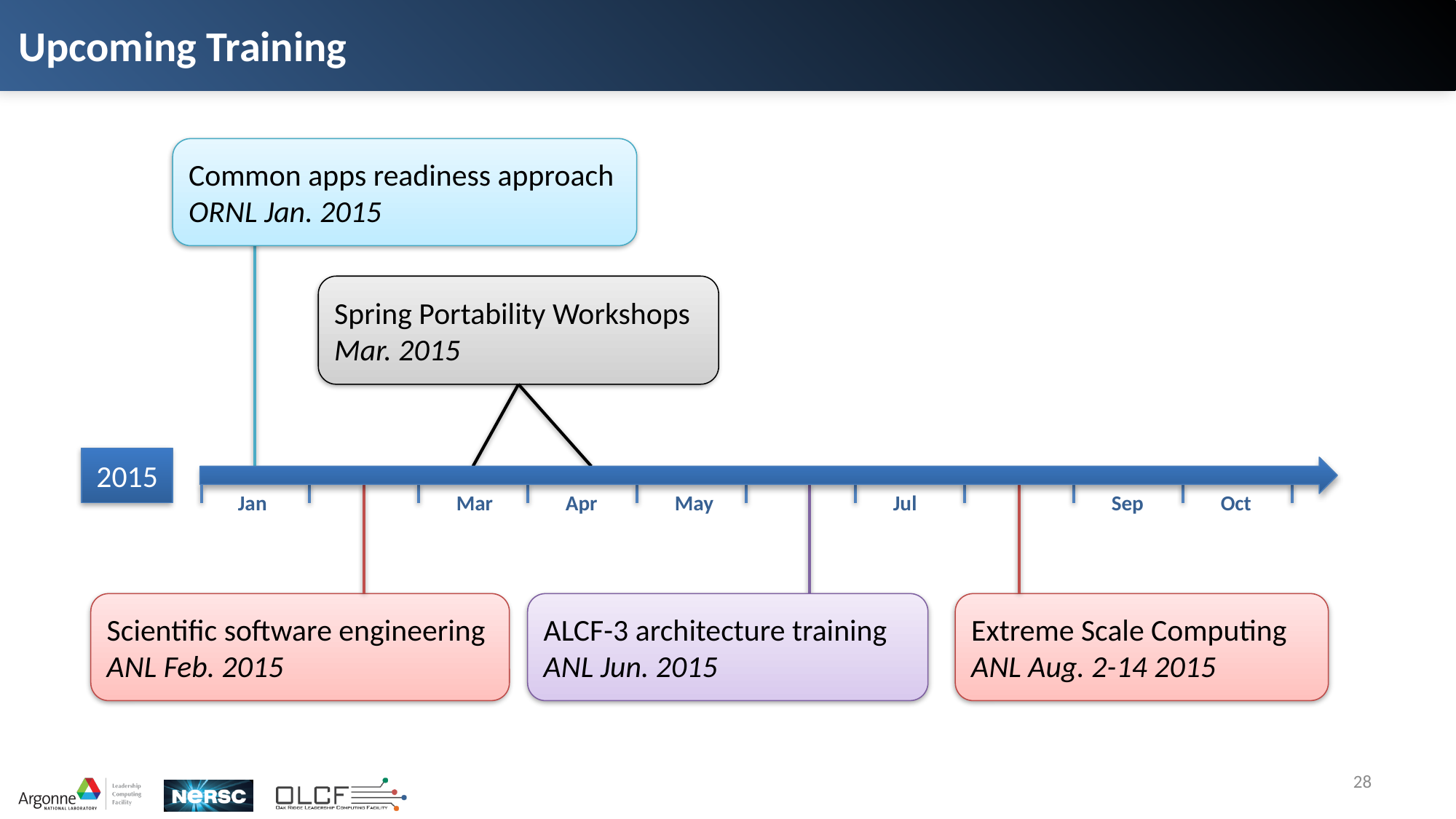

# Upcoming Training
Common apps readiness approach
ORNL Jan. 2015
Spring Portability Workshops
Mar. 2015
2015

Jan
Mar
Apr
May
Jul
Sep
Oct
Scientific software engineering
ANL Feb. 2015
ALCF-3 architecture training
ANL Jun. 2015
Extreme Scale Computing
ANL Aug. 2-14 2015
28